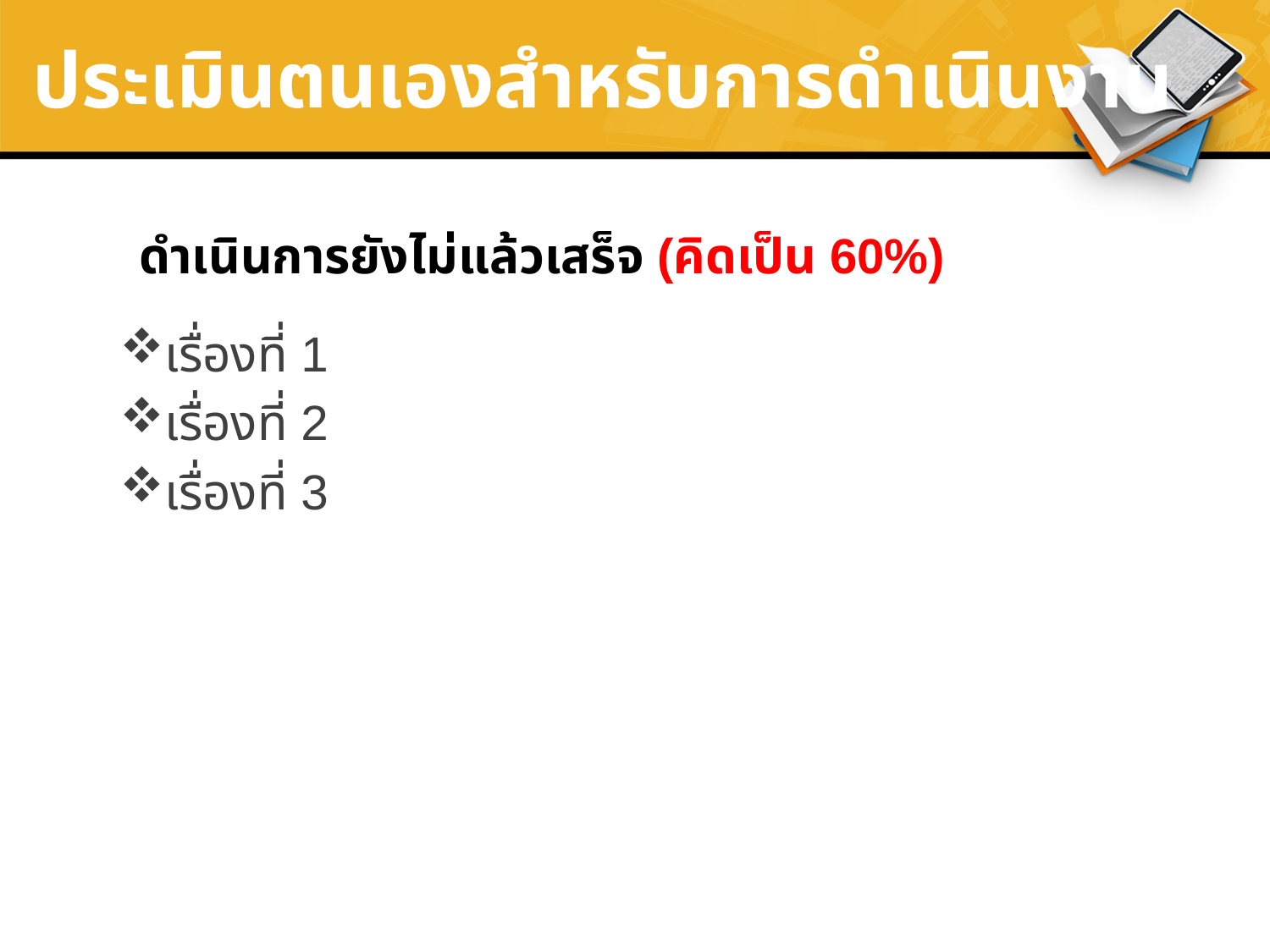

# ประเมินตนเองสำหรับการดำเนินงาน
ดำเนินการยังไม่แล้วเสร็จ (คิดเป็น 60%)
เรื่องที่ 1
เรื่องที่ 2
เรื่องที่ 3